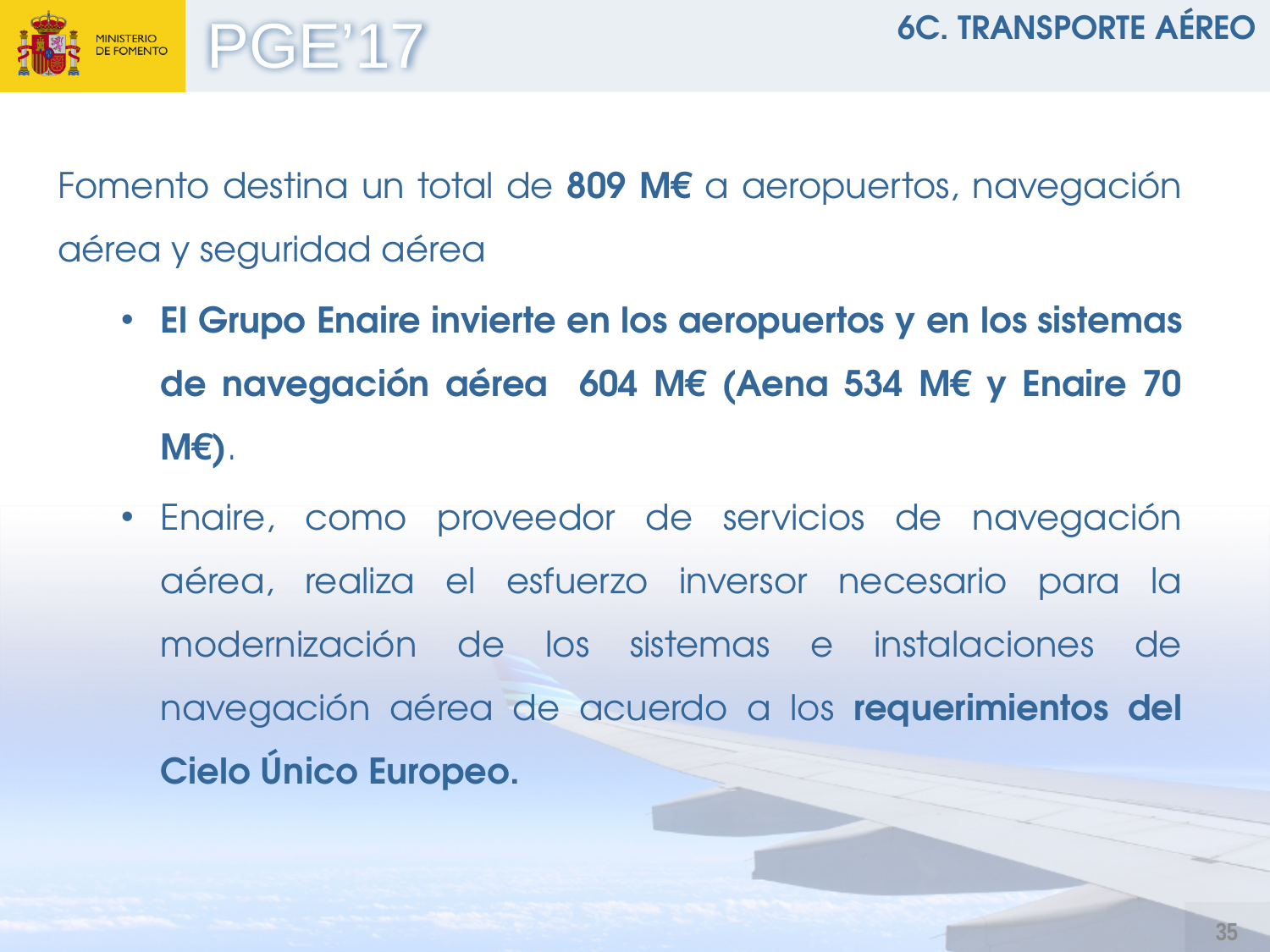

6C. TRANSPORTE AÉREO
Fomento destina un total de 809 M€ a aeropuertos, navegación aérea y seguridad aérea
El Grupo Enaire invierte en los aeropuertos y en los sistemas de navegación aérea  604 M€ (Aena 534 M€ y Enaire 70 M€).
Enaire, como proveedor de servicios de navegación aérea, realiza el esfuerzo inversor necesario para la modernización de los sistemas e instalaciones de navegación aérea de acuerdo a los requerimientos del Cielo Único Europeo.
35